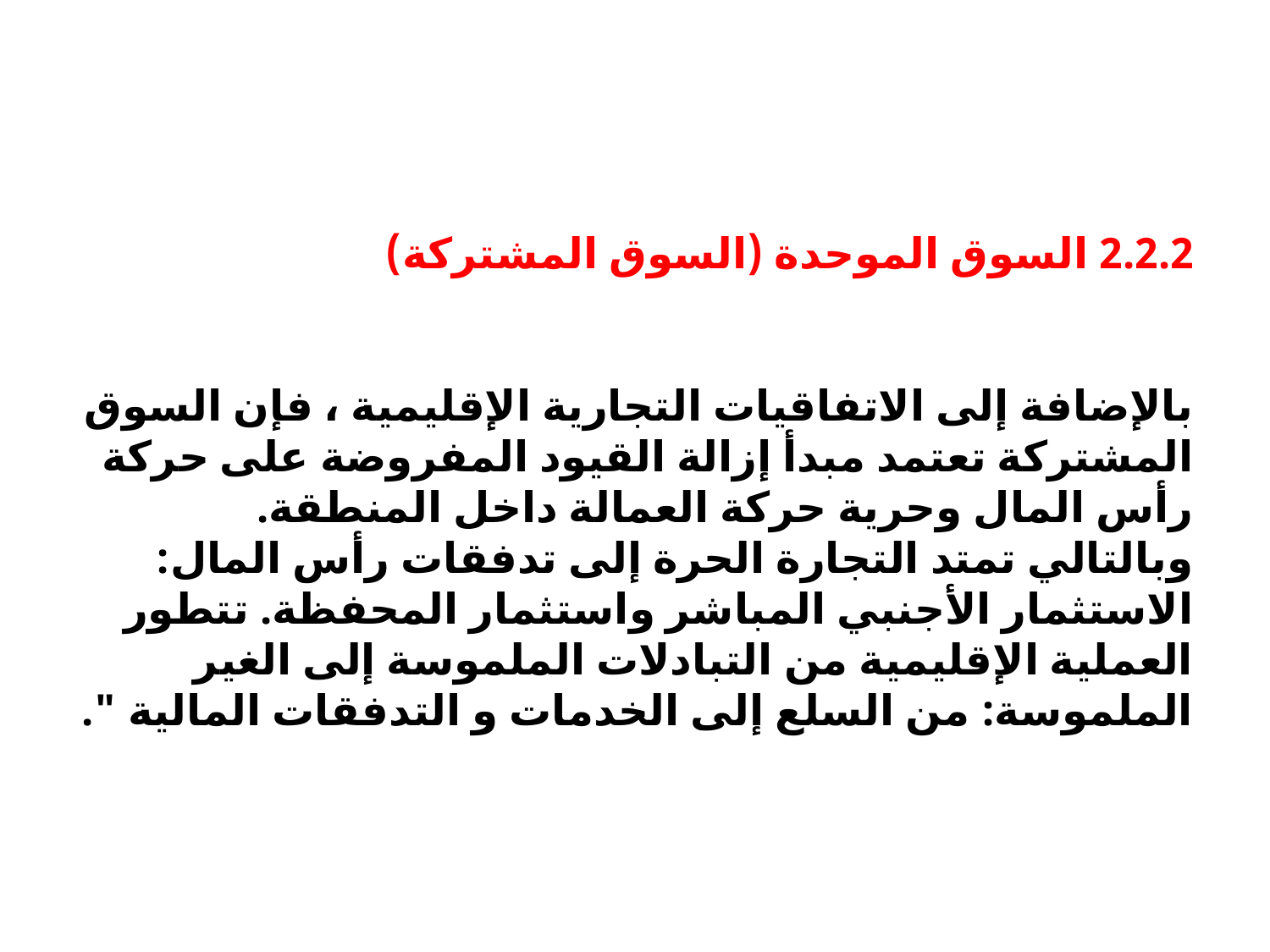

# 2.2.2 السوق الموحدة (السوق المشتركة) بالإضافة إلى الاتفاقيات التجارية الإقليمية ، فإن السوق المشتركة تعتمد مبدأ إزالة القيود المفروضة على حركة رأس المال وحرية حركة العمالة داخل المنطقة. وبالتالي تمتد التجارة الحرة إلى تدفقات رأس المال: الاستثمار الأجنبي المباشر واستثمار المحفظة. تتطور العملية الإقليمية من التبادلات الملموسة إلى الغير الملموسة: من السلع إلى الخدمات و التدفقات المالية ".